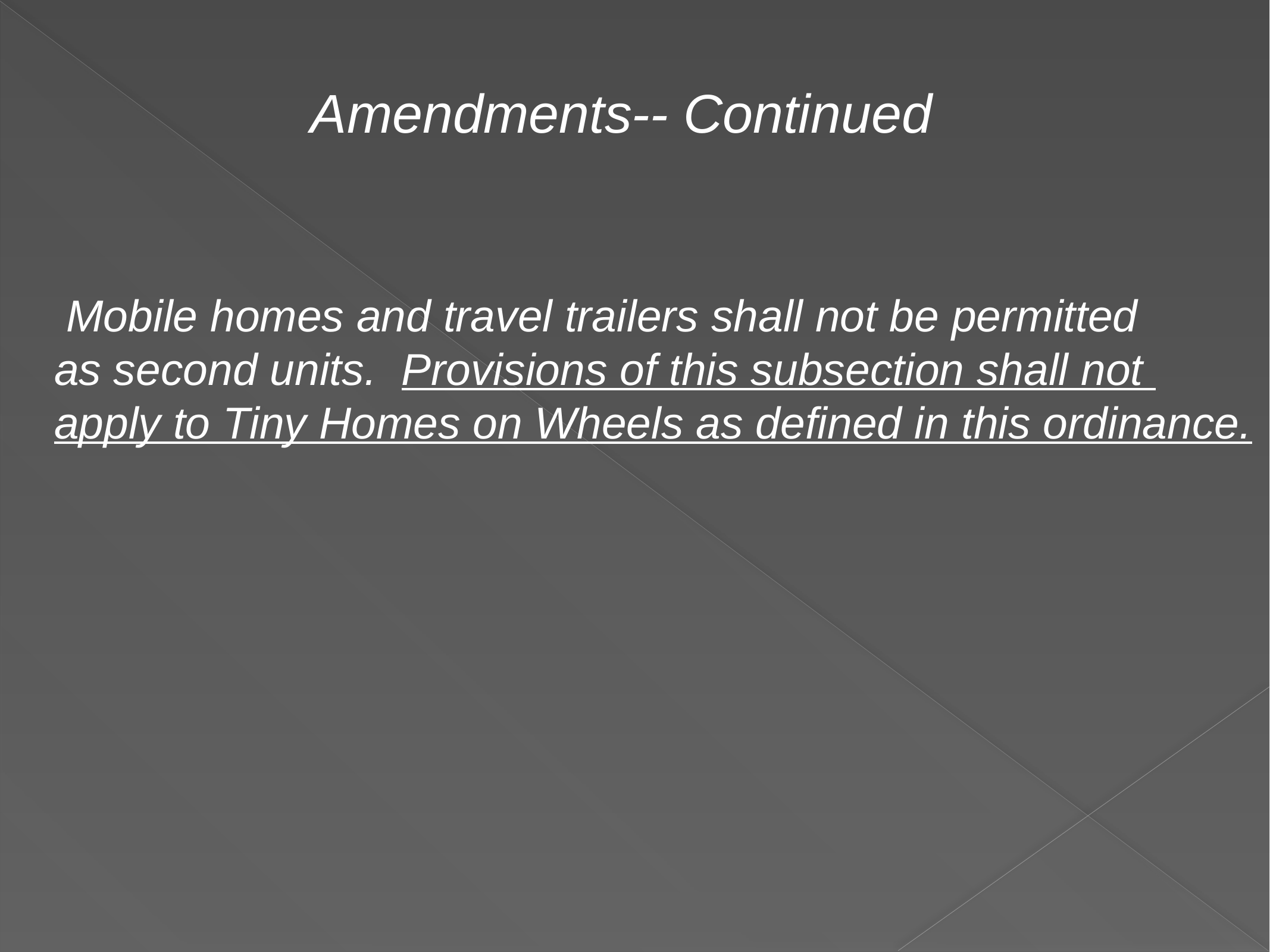

Amendments-- Continued
 Mobile homes and travel trailers shall not be permitted
as second units.  Provisions of this subsection shall not
apply to Tiny Homes on Wheels as defined in this ordinance.